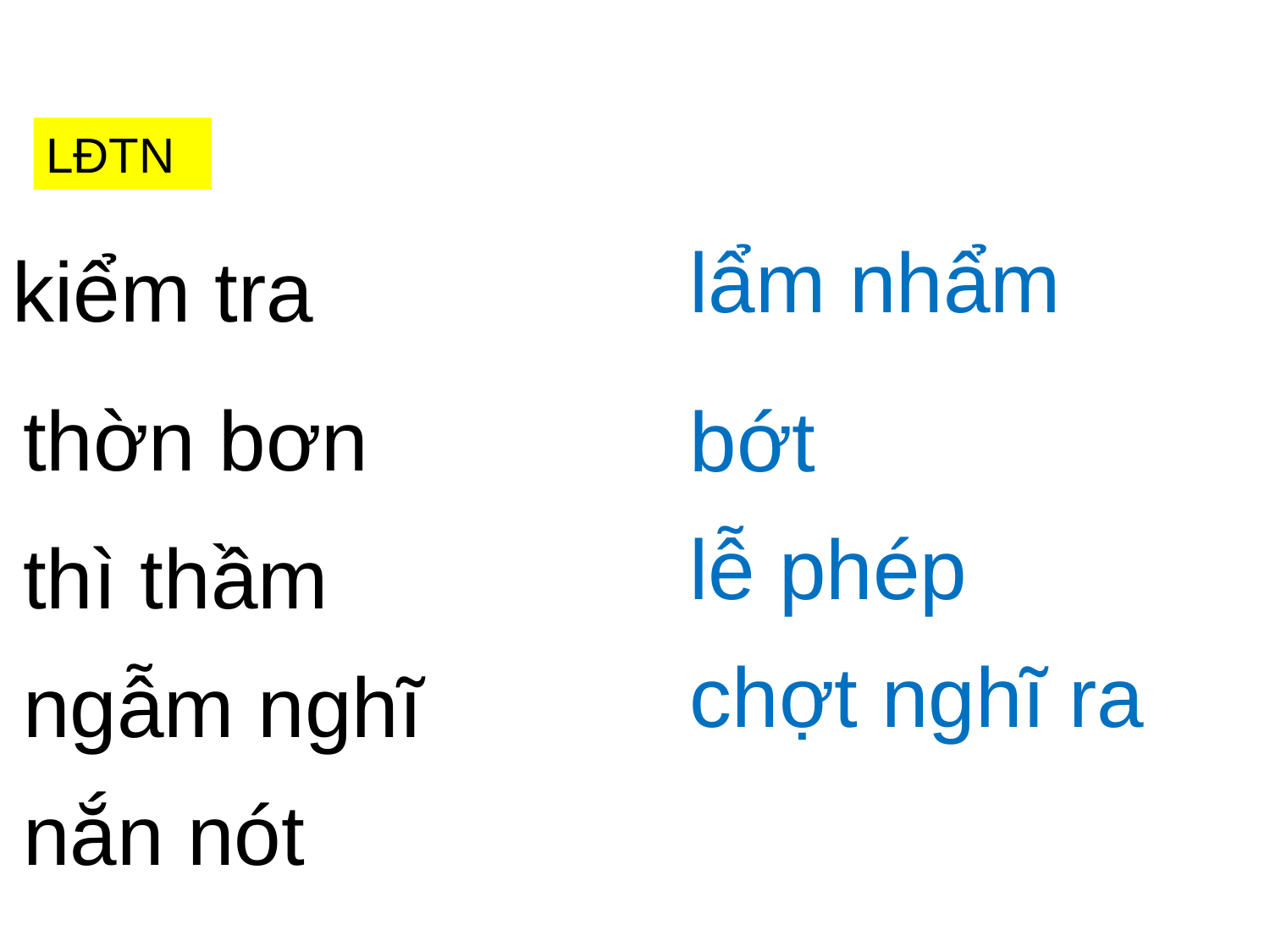

LĐTN
lẩm nhẩm
kiểm tra
thờn bơn
bớt
lễ phép
thì thầm
chợt nghĩ ra
ngẫm nghĩ
nắn nót